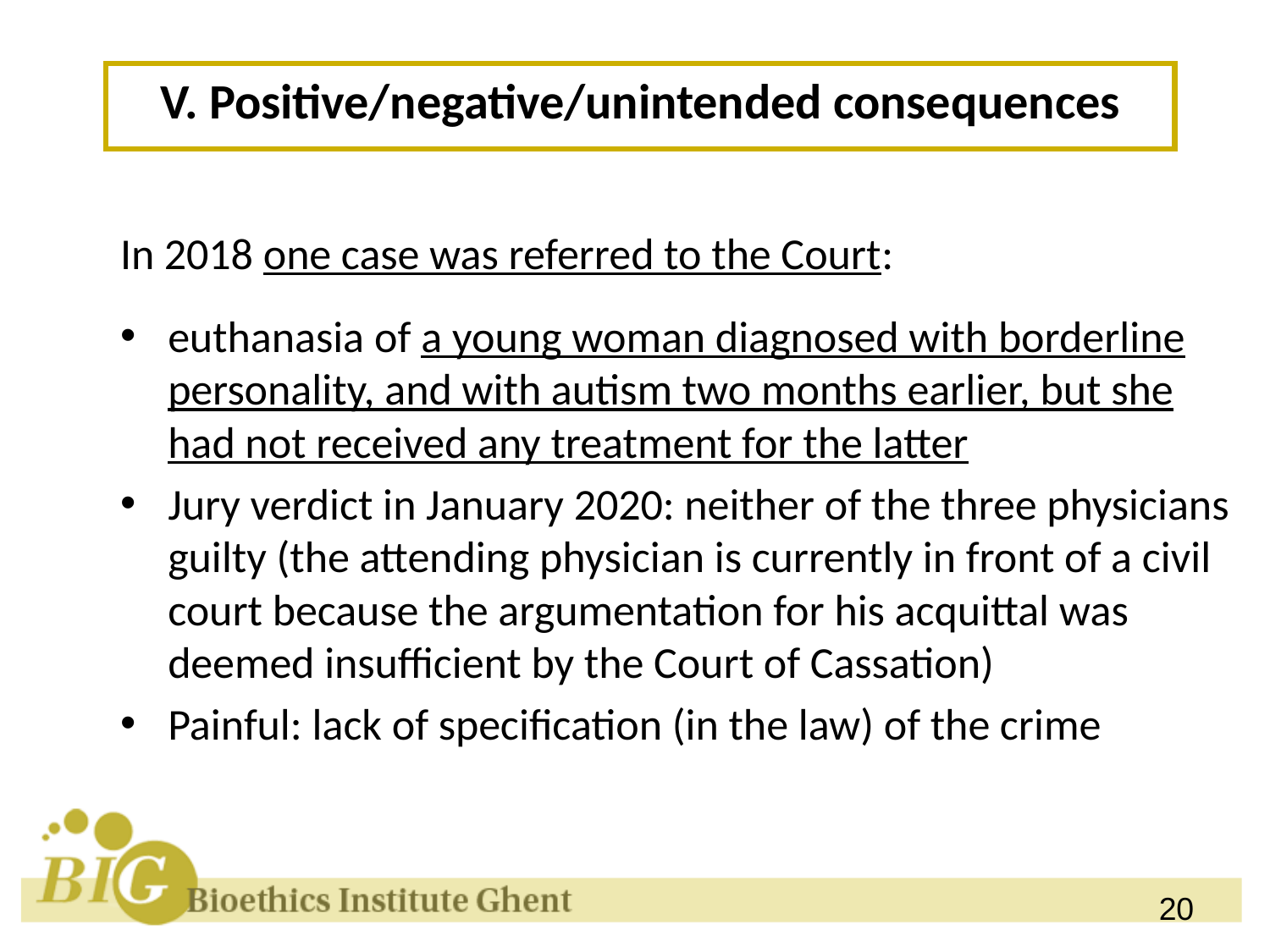

V. Positive/negative/unintended consequences

In 2018 one case was referred to the Court:
euthanasia of a young woman diagnosed with borderline personality, and with autism two months earlier, but she had not received any treatment for the latter
Jury verdict in January 2020: neither of the three physicians guilty (the attending physician is currently in front of a civil court because the argumentation for his acquittal was deemed insufficient by the Court of Cassation)
Painful: lack of specification (in the law) of the crime

20